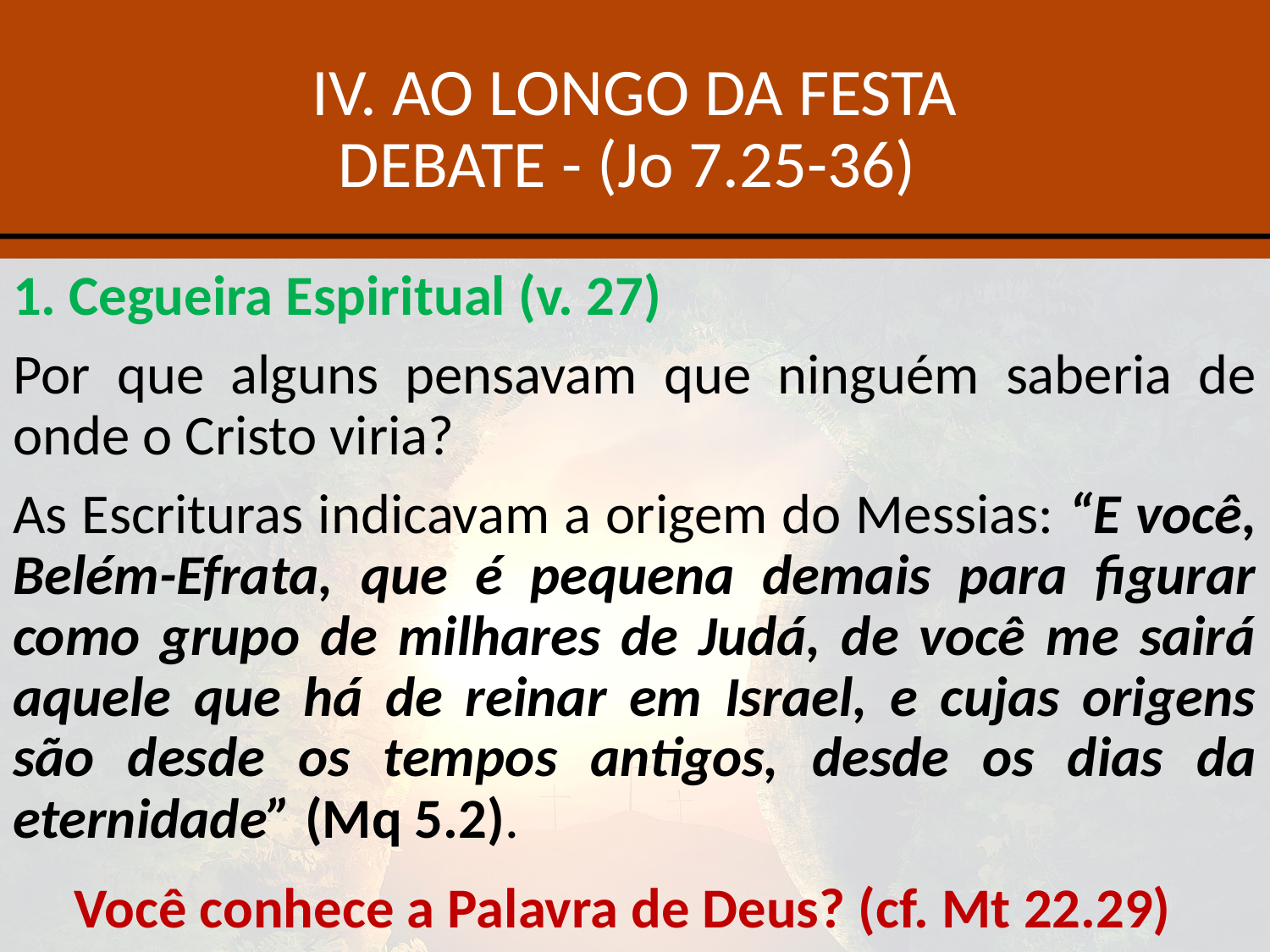

# IV. AO LONGO DA FESTA DEBATE - (Jo 7.25-36)
1. Cegueira Espiritual (v. 27)
Por que alguns pensavam que ninguém saberia de onde o Cristo viria?
As Escrituras indicavam a origem do Messias: “E você, Belém-Efrata, que é pequena demais para figurar como grupo de milhares de Judá, de você me sairá aquele que há de reinar em Israel, e cujas origens são desde os tempos antigos, desde os dias da eternidade” (Mq 5.2).
Você conhece a Palavra de Deus? (cf. Mt 22.29)